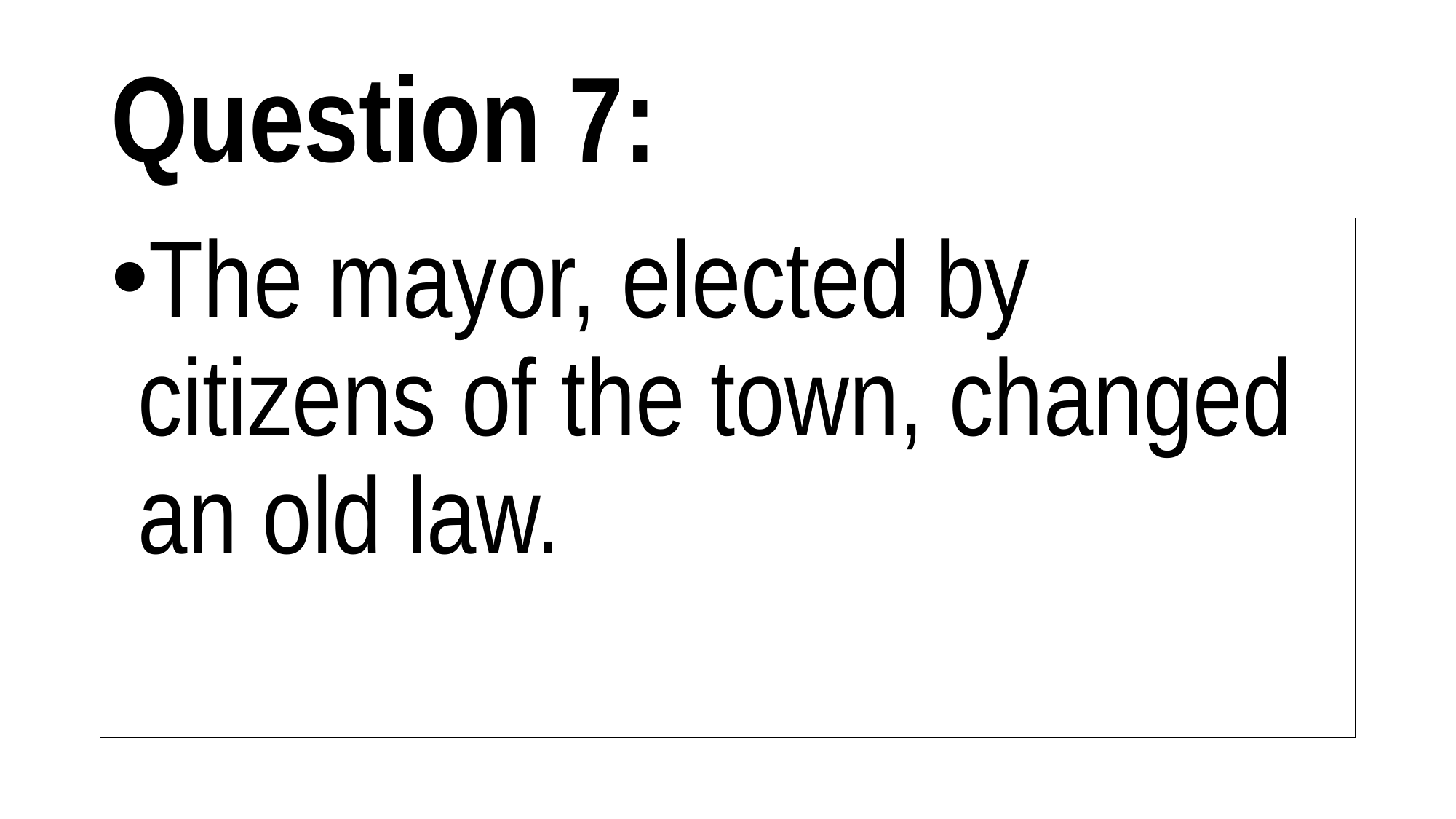

# Question 7:
The mayor, elected by citizens of the town, changed an old law.